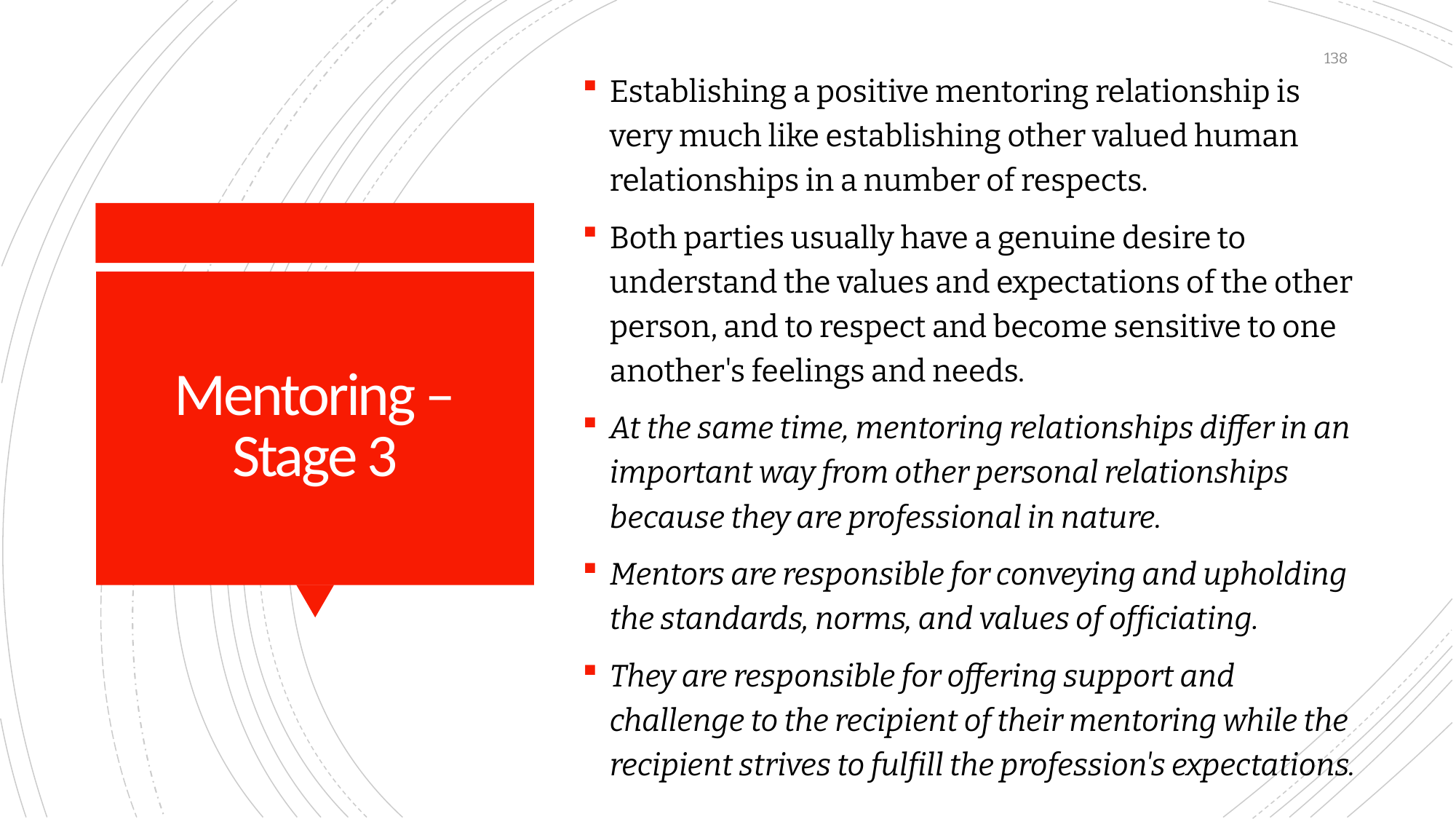

138
Establishing a positive mentoring relationship is very much like establishing other valued human relationships in a number of respects.
Both parties usually have a genuine desire to understand the values and expectations of the other person, and to respect and become sensitive to one another's feelings and needs.
At the same time, mentoring relationships differ in an important way from other personal relationships because they are professional in nature.
Mentors are responsible for conveying and upholding the standards, norms, and values of officiating.
They are responsible for offering support and challenge to the recipient of their mentoring while the recipient strives to fulfill the profession's expectations.

# Mentoring – Stage 3